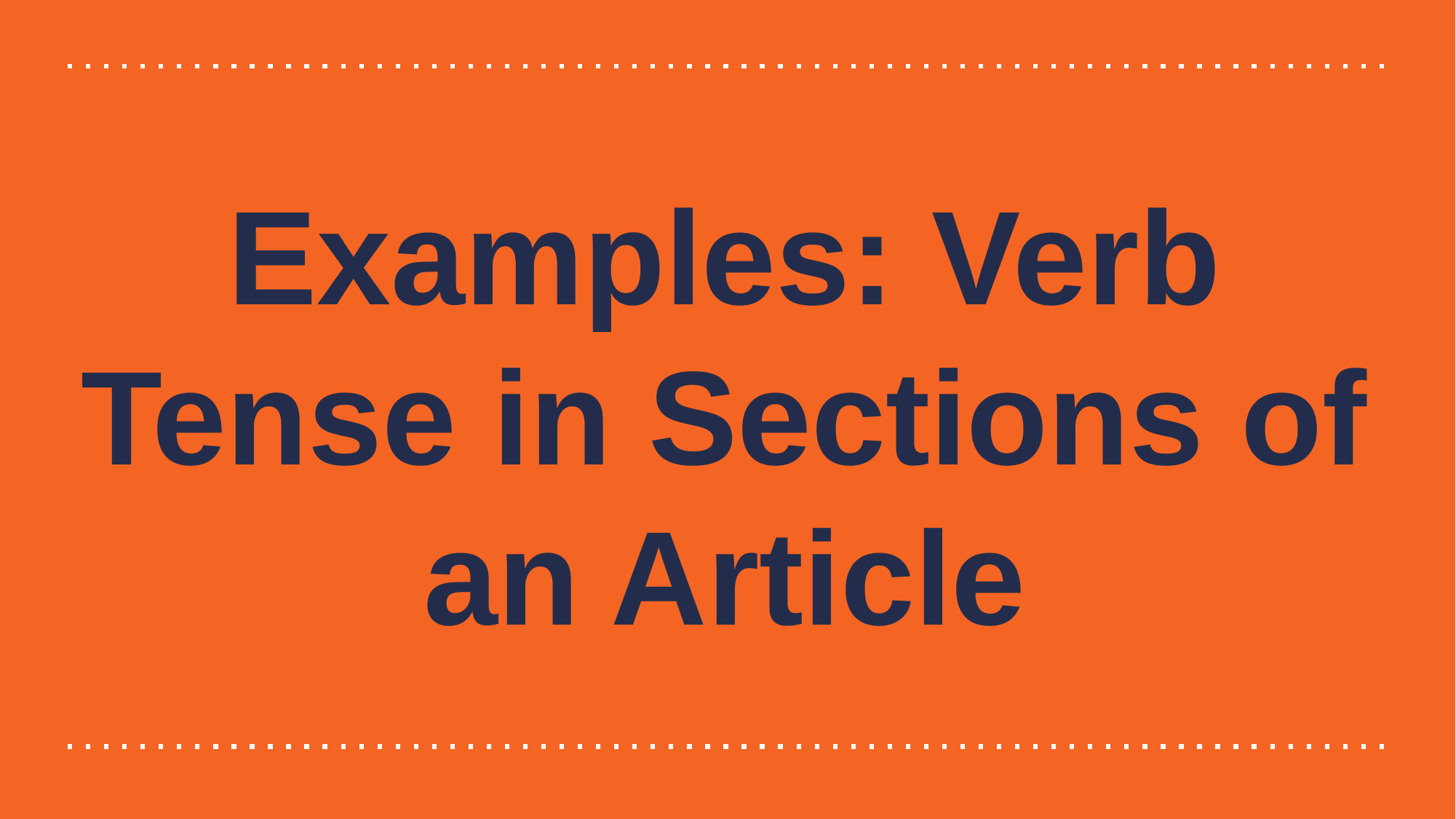

# Examples: Verb Tense in Sections of an Article